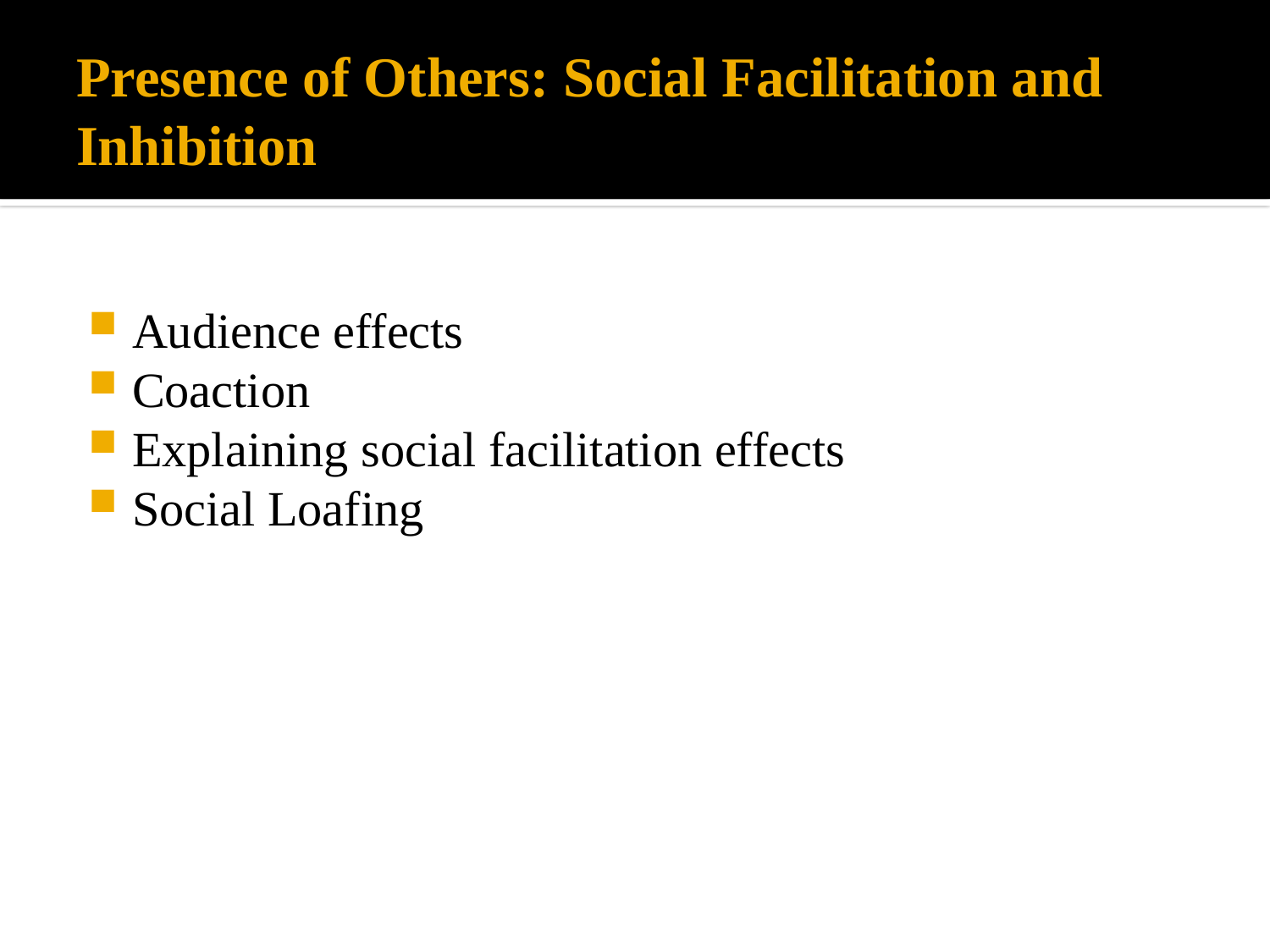

# Presence of Others: Social Facilitation and Inhibition
Audience effects
Coaction
Explaining social facilitation effects
Social Loafing